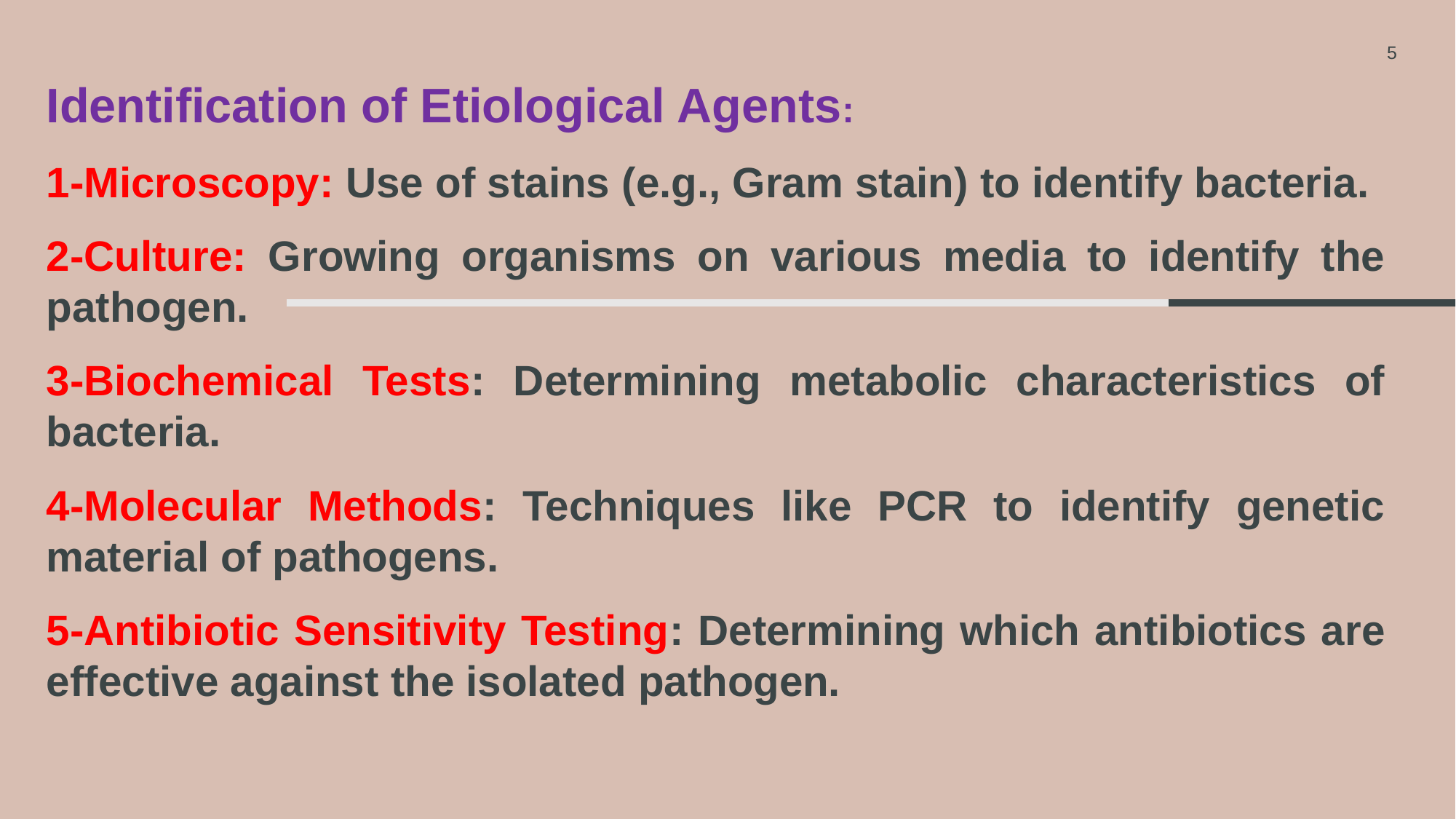

5
Identification of Etiological Agents:
1-Microscopy: Use of stains (e.g., Gram stain) to identify bacteria.
2-Culture: Growing organisms on various media to identify the pathogen.
3-Biochemical Tests: Determining metabolic characteristics of bacteria.
4-Molecular Methods: Techniques like PCR to identify genetic material of pathogens.
5-Antibiotic Sensitivity Testing: Determining which antibiotics are effective against the isolated pathogen.